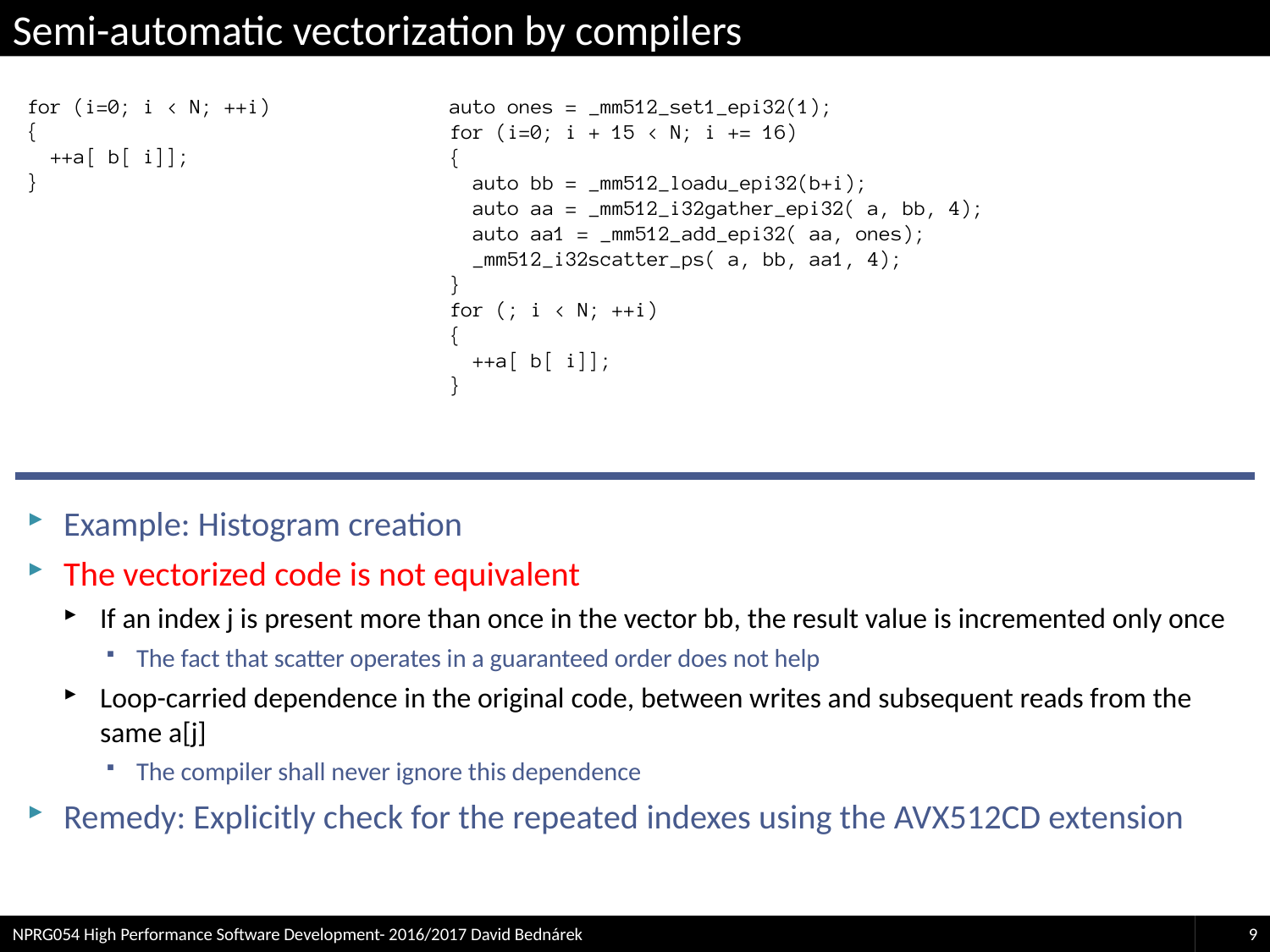

# Semi-automatic vectorization by compilers
for (i=0; i < N; ++i)
{
  ++a[ b[ i]];
}
auto ones = _mm512_set1_epi32(1);
for (i=0; i + 15 < N; i += 16)
{
  auto bb = _mm512_loadu_epi32(b+i);
  auto aa = _mm512_i32gather_epi32( a, bb, 4);
  auto aa1 = _mm512_add_epi32( aa, ones);
  _mm512_i32scatter_ps( a, bb, aa1, 4);
}
for (; i < N; ++i)
{
  ++a[ b[ i]];
}
Example: Histogram creation
The vectorized code is not equivalent
If an index j is present more than once in the vector bb, the result value is incremented only once
The fact that scatter operates in a guaranteed order does not help
Loop-carried dependence in the original code, between writes and subsequent reads from the same a[j]
The compiler shall never ignore this dependence
Remedy: Explicitly check for the repeated indexes using the AVX512CD extension
NPRG054 High Performance Software Development- 2016/2017 David Bednárek
9